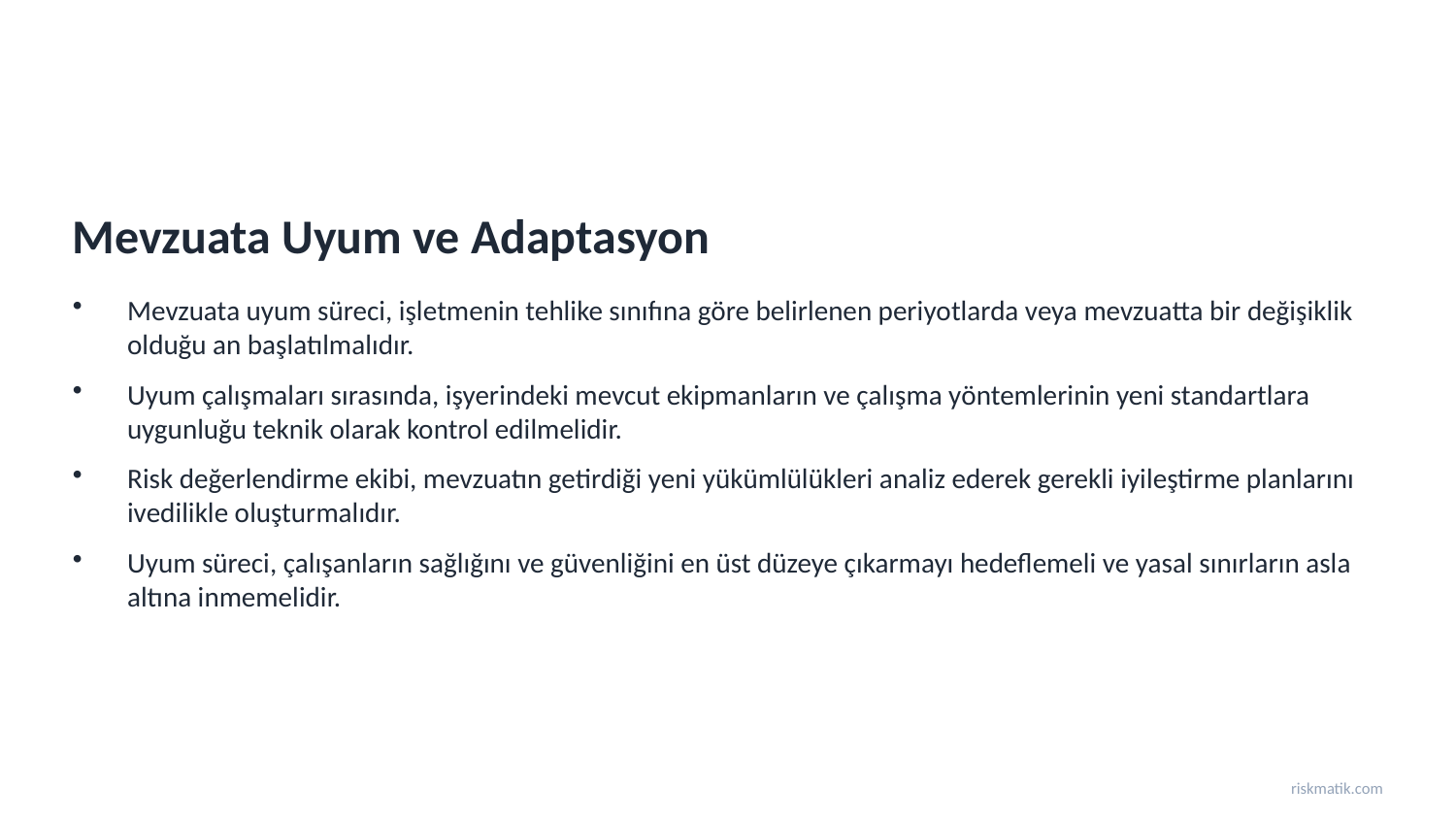

Mevzuata Uyum ve Adaptasyon
Mevzuata uyum süreci, işletmenin tehlike sınıfına göre belirlenen periyotlarda veya mevzuatta bir değişiklik olduğu an başlatılmalıdır.
Uyum çalışmaları sırasında, işyerindeki mevcut ekipmanların ve çalışma yöntemlerinin yeni standartlara uygunluğu teknik olarak kontrol edilmelidir.
Risk değerlendirme ekibi, mevzuatın getirdiği yeni yükümlülükleri analiz ederek gerekli iyileştirme planlarını ivedilikle oluşturmalıdır.
Uyum süreci, çalışanların sağlığını ve güvenliğini en üst düzeye çıkarmayı hedeflemeli ve yasal sınırların asla altına inmemelidir.
riskmatik.com